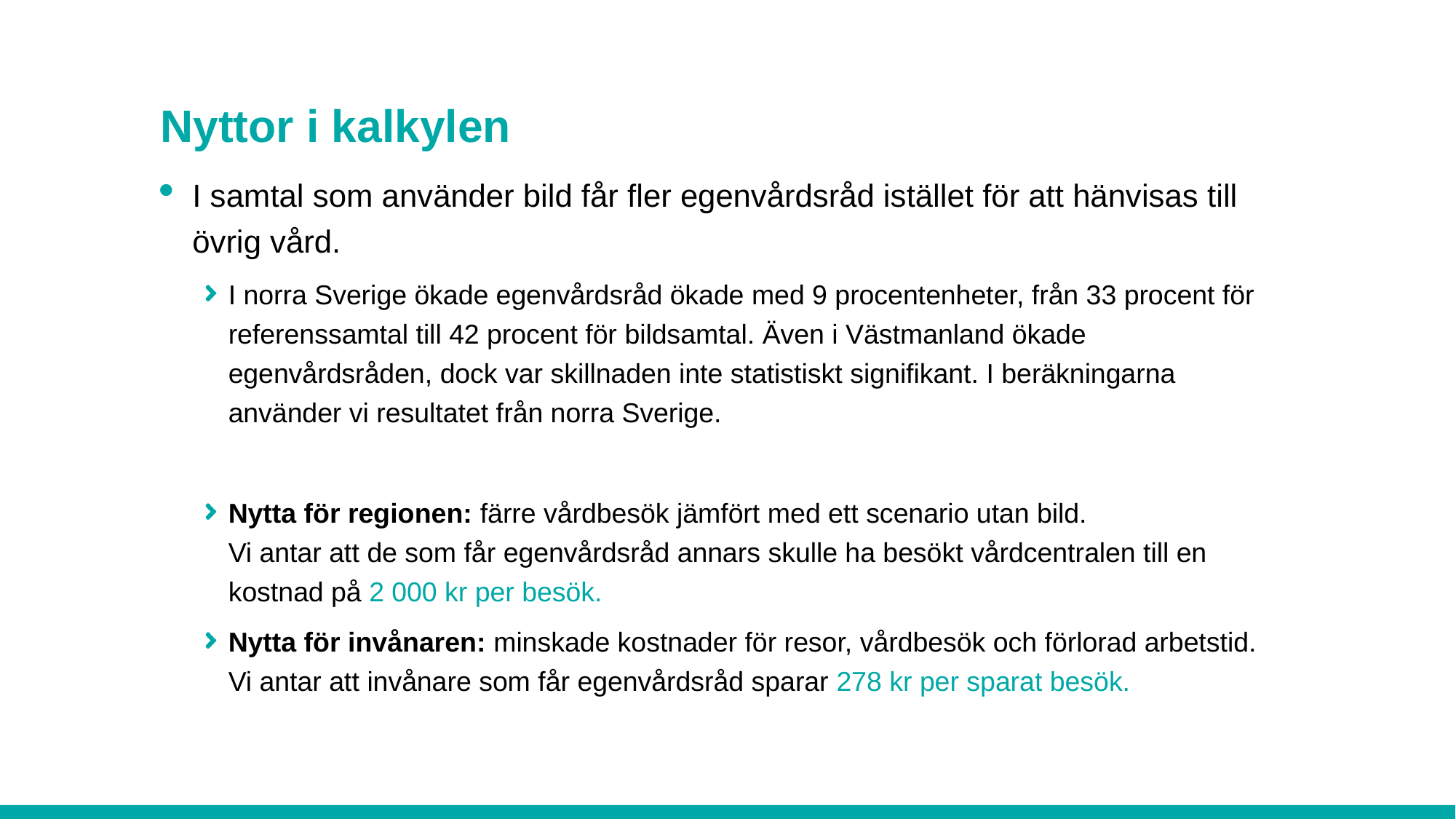

# Nyttor i kalkylen
I samtal som använder bild får fler egenvårdsråd istället för att hänvisas till övrig vård.
I norra Sverige ökade egenvårdsråd ökade med 9 procentenheter, från 33 procent för referenssamtal till 42 procent för bildsamtal. Även i Västmanland ökade egenvårdsråden, dock var skillnaden inte statistiskt signifikant. I beräkningarna använder vi resultatet från norra Sverige.

Nytta för regionen: färre vårdbesök jämfört med ett scenario utan bild.
Vi antar att de som får egenvårdsråd annars skulle ha besökt vårdcentralen till en kostnad på 2 000 kr per besök.
Nytta för invånaren: minskade kostnader för resor, vårdbesök och förlorad arbetstid.
Vi antar att invånare som får egenvårdsråd sparar 278 kr per sparat besök.